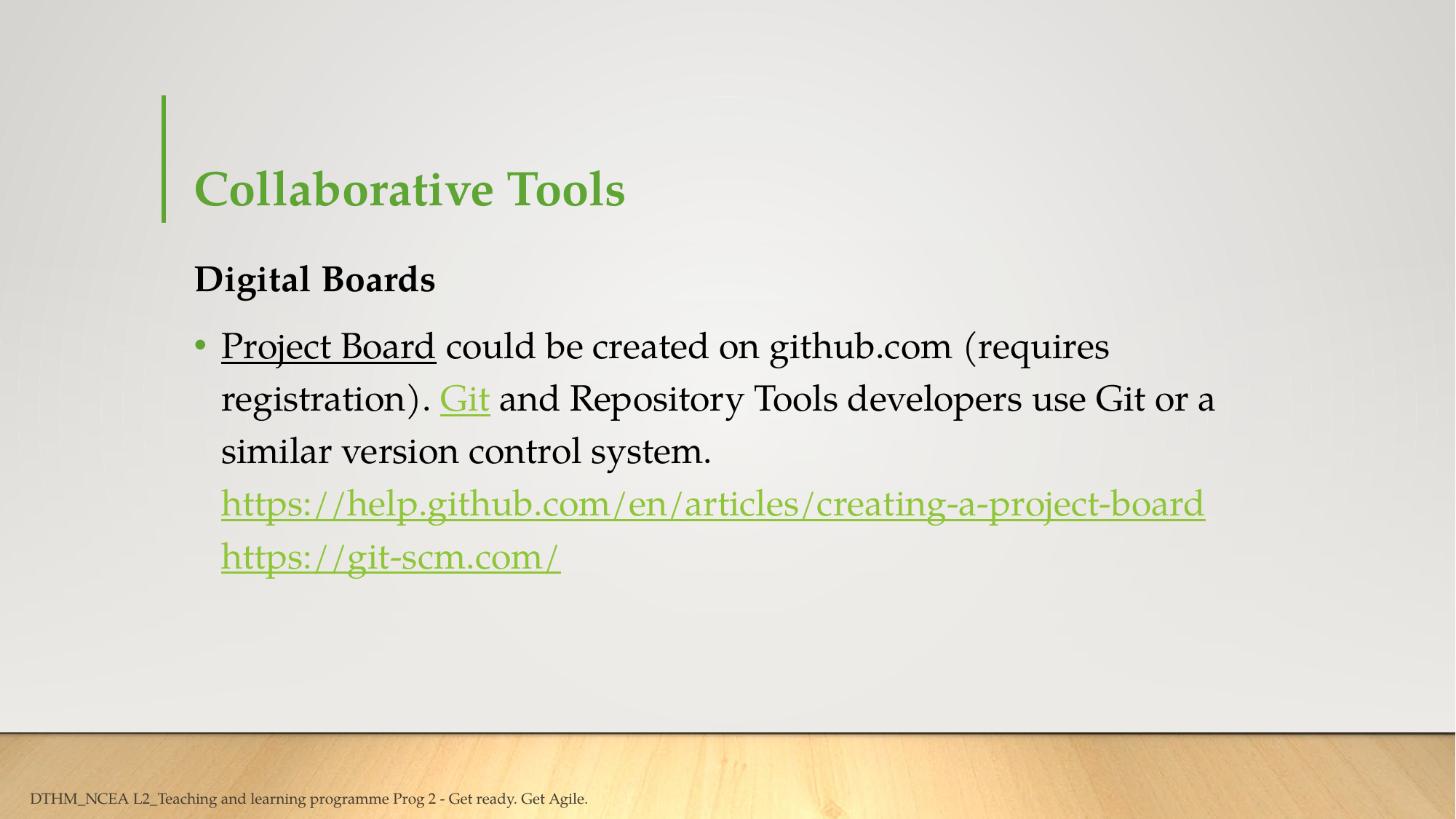

# Collaborative Tools
Digital Boards
Project Board could be created on github.com (requires registration). Git and Repository Tools developers use Git or a similar version control system.
https://help.github.com/en/articles/creating-a-project-board
https://git-scm.com/